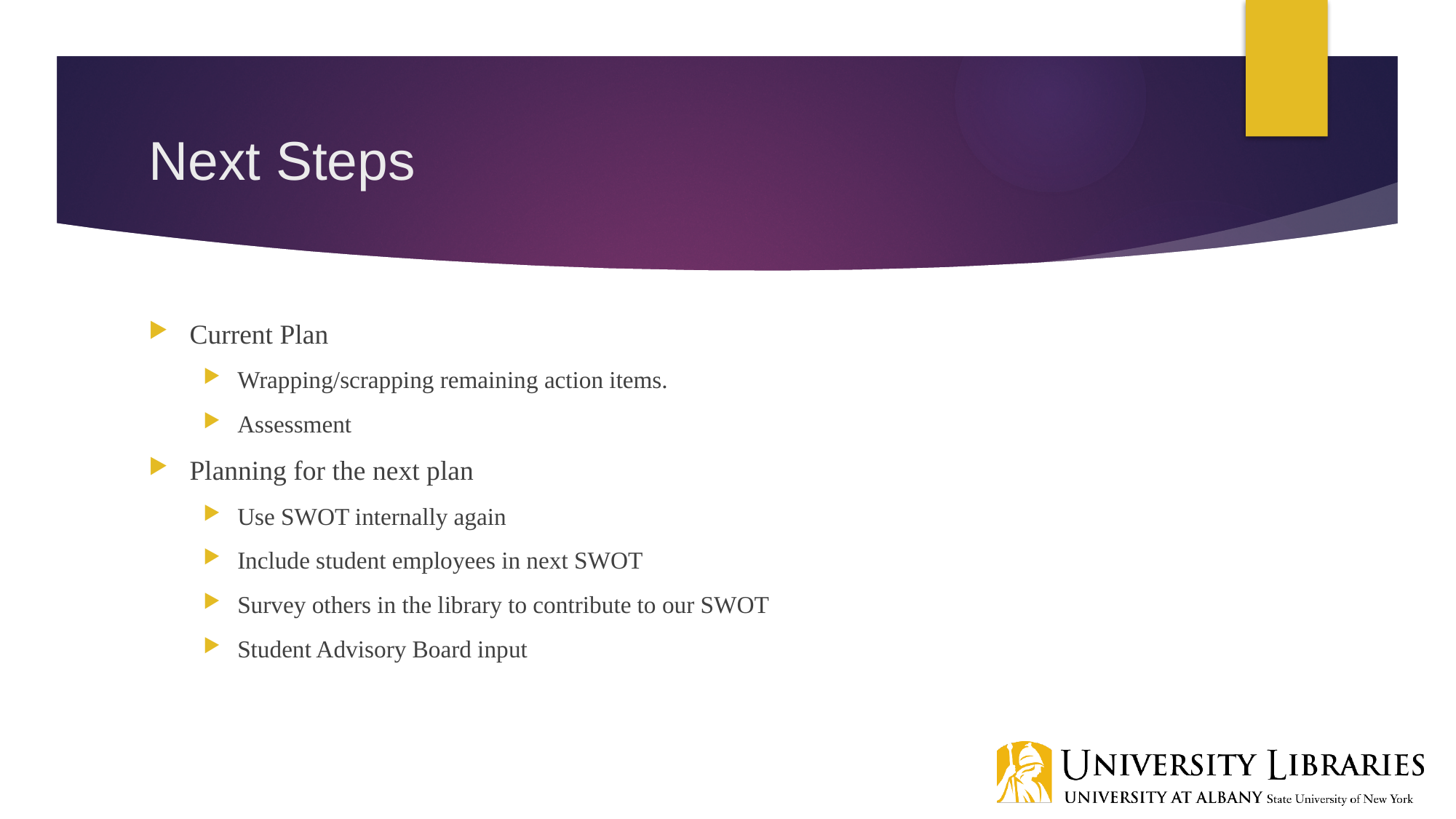

# Next Steps
Current Plan
Wrapping/scrapping remaining action items.
Assessment
Planning for the next plan
Use SWOT internally again
Include student employees in next SWOT
Survey others in the library to contribute to our SWOT
Student Advisory Board input